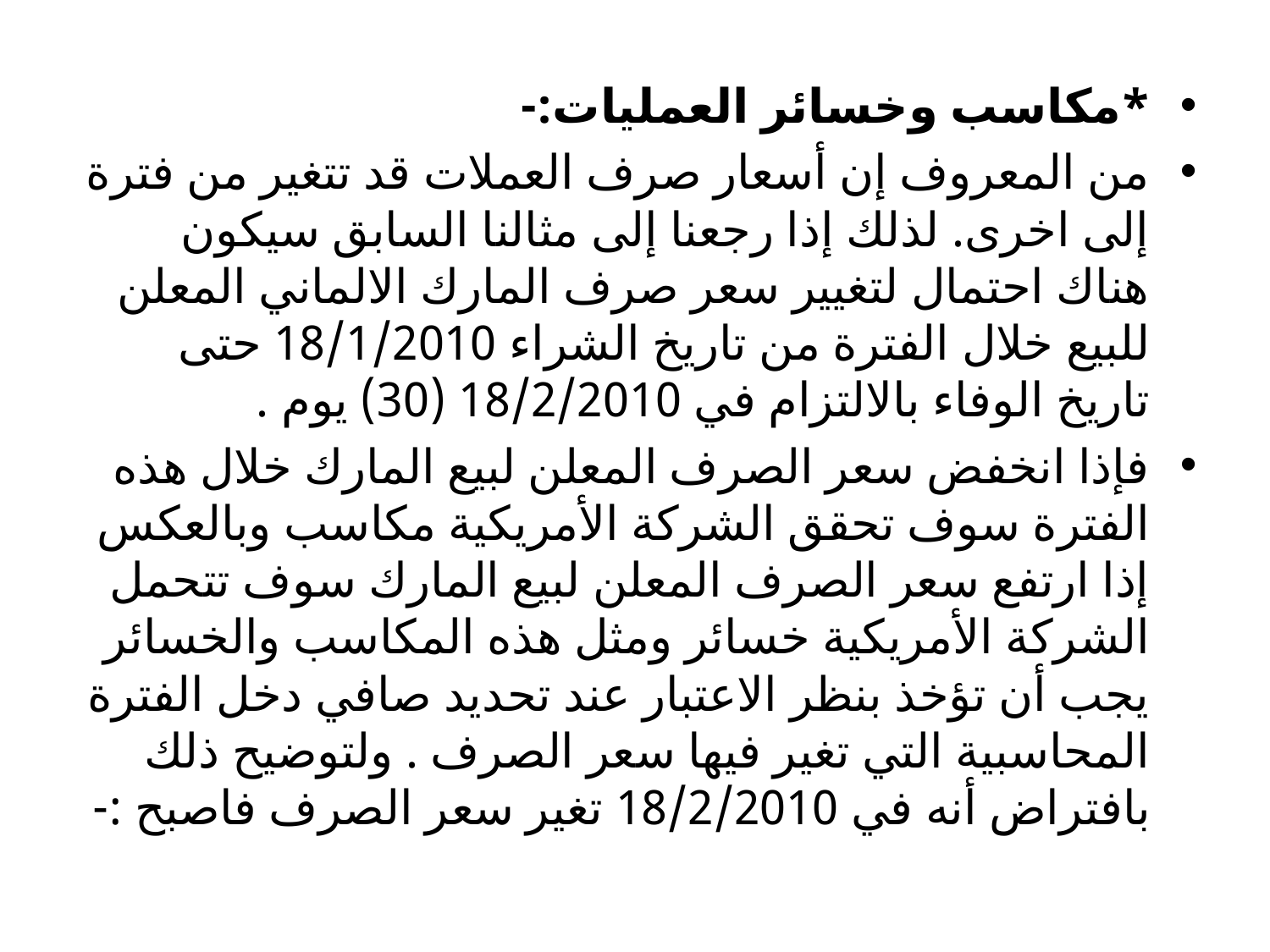

*مكاسب وخسائر العمليات:-
من المعروف إن أسعار صرف العملات قد تتغير من فترة إلى اخرى. لذلك إذا رجعنا إلى مثالنا السابق سيكون هناك احتمال لتغيير سعر صرف المارك الالماني المعلن للبيع خلال الفترة من تاريخ الشراء 18/1/2010 حتى تاريخ الوفاء بالالتزام في 18/2/2010 (30) يوم .
فإذا انخفض سعر الصرف المعلن لبيع المارك خلال هذه الفترة سوف تحقق الشركة الأمريكية مكاسب وبالعكس إذا ارتفع سعر الصرف المعلن لبيع المارك سوف تتحمل الشركة الأمريكية خسائر ومثل هذه المكاسب والخسائر يجب أن تؤخذ بنظر الاعتبار عند تحديد صافي دخل الفترة المحاسبية التي تغير فيها سعر الصرف . ولتوضيح ذلك بافتراض أنه في 18/2/2010 تغير سعر الصرف فاصبح :-